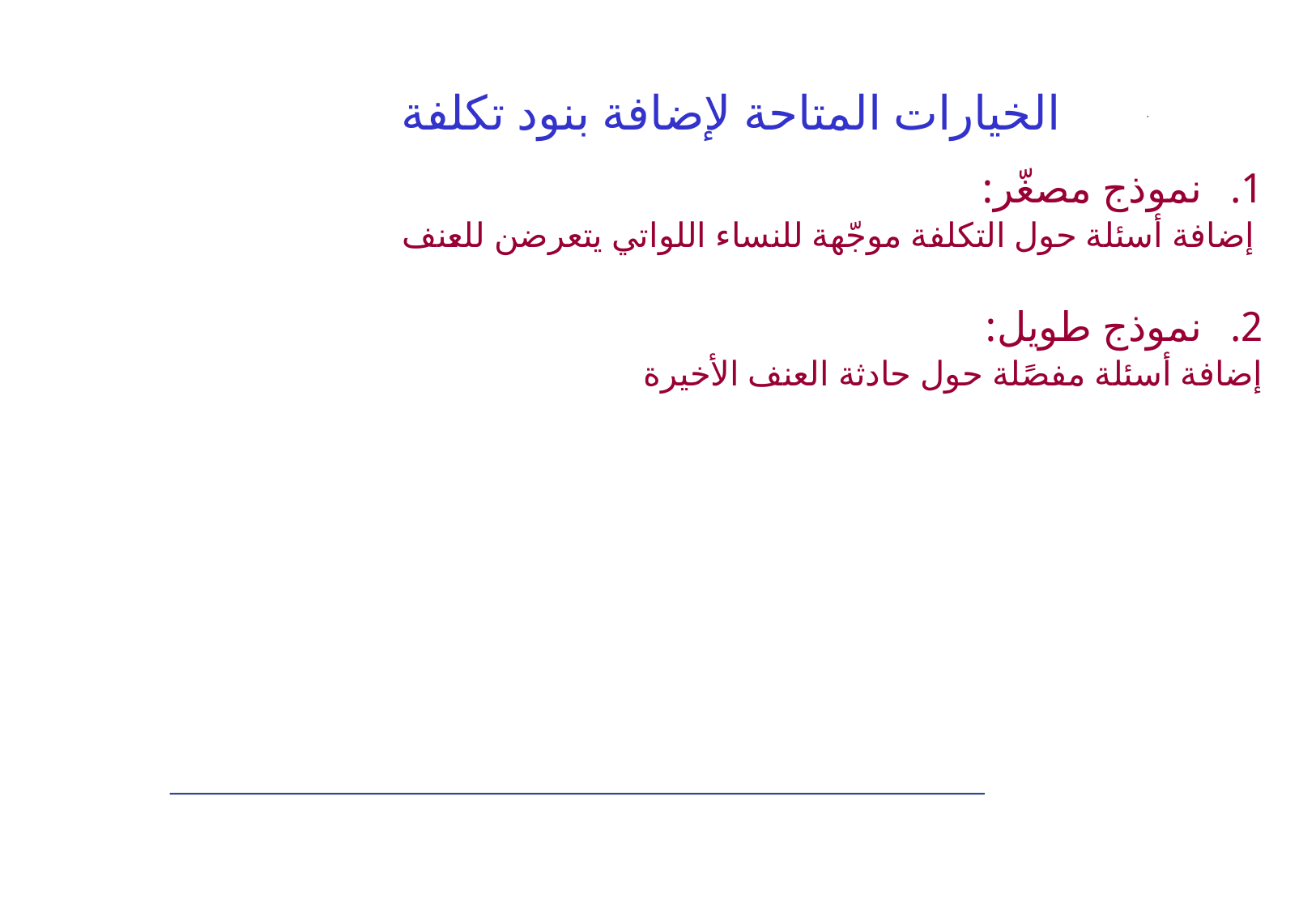

# الخيارات المتاحة لإضافة بنود تكلفة
نموذج مصغّر:
إضافة أسئلة حول التكلفة موجّهة للنساء اللواتي يتعرضن للعنف

نموذج طويل:
إضافة أسئلة مفصًلة حول حادثة العنف الأخيرة